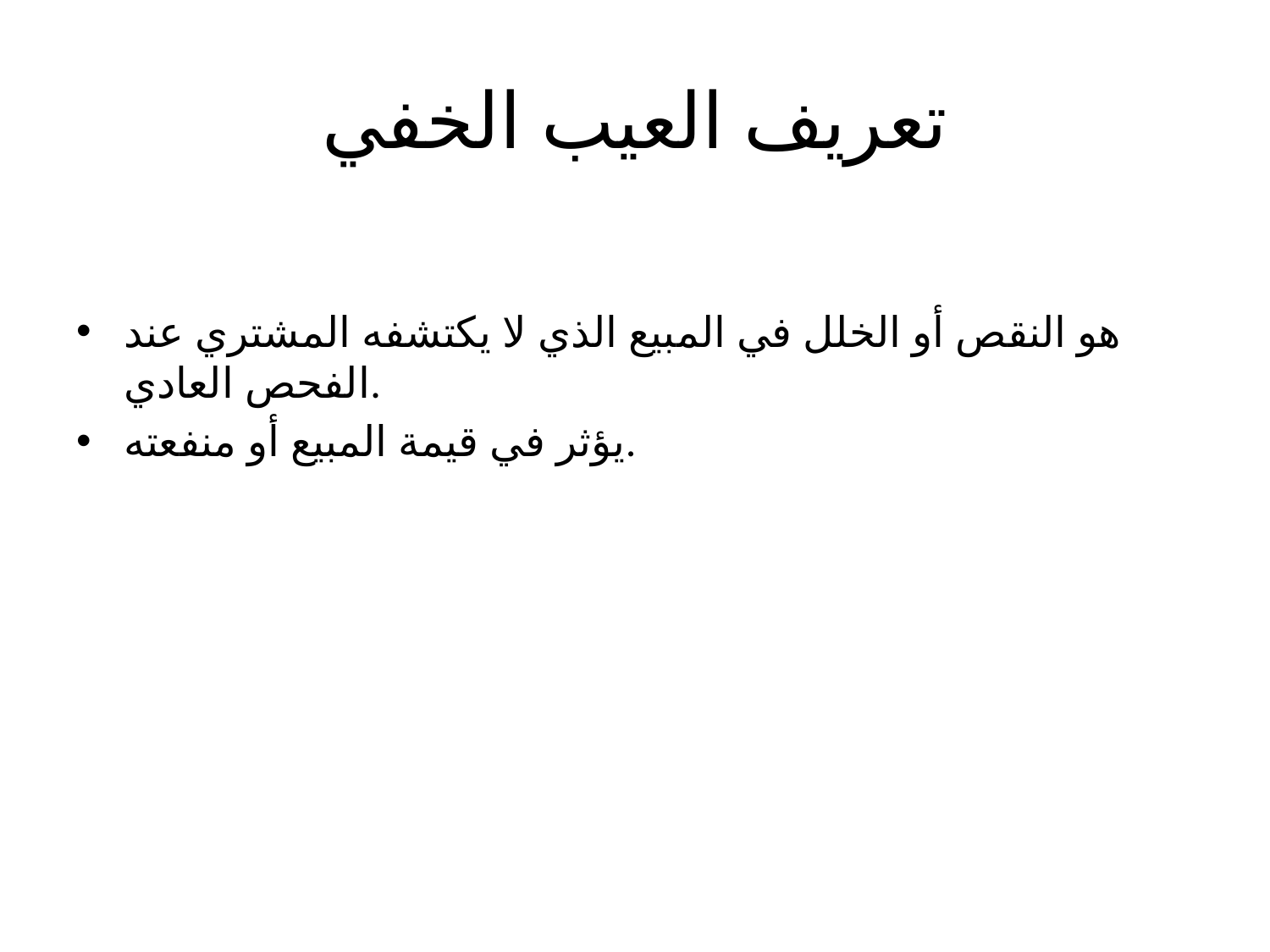

# تعريف العيب الخفي

هو النقص أو الخلل في المبيع الذي لا يكتشفه المشتري عند الفحص العادي.
يؤثر في قيمة المبيع أو منفعته.